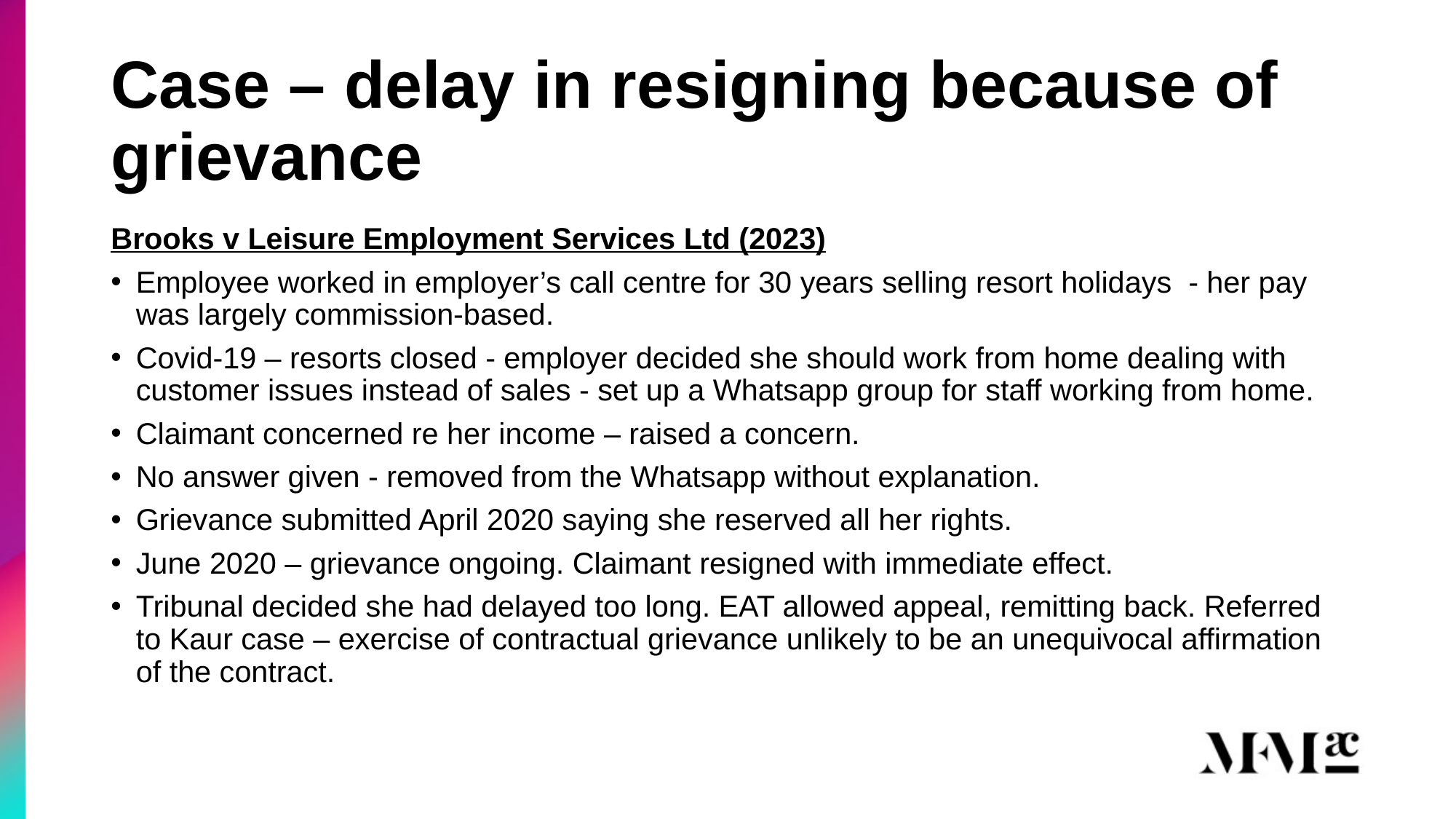

# Case – delay in resigning because of grievance
Brooks v Leisure Employment Services Ltd (2023)
Employee worked in employer’s call centre for 30 years selling resort holidays  - her pay was largely commission-based.
Covid-19 – resorts closed - employer decided she should work from home dealing with customer issues instead of sales - set up a Whatsapp group for staff working from home.
Claimant concerned re her income – raised a concern.
No answer given - removed from the Whatsapp without explanation.
Grievance submitted April 2020 saying she reserved all her rights.
June 2020 – grievance ongoing. Claimant resigned with immediate effect.
Tribunal decided she had delayed too long. EAT allowed appeal, remitting back. Referred to Kaur case – exercise of contractual grievance unlikely to be an unequivocal affirmation of the contract.